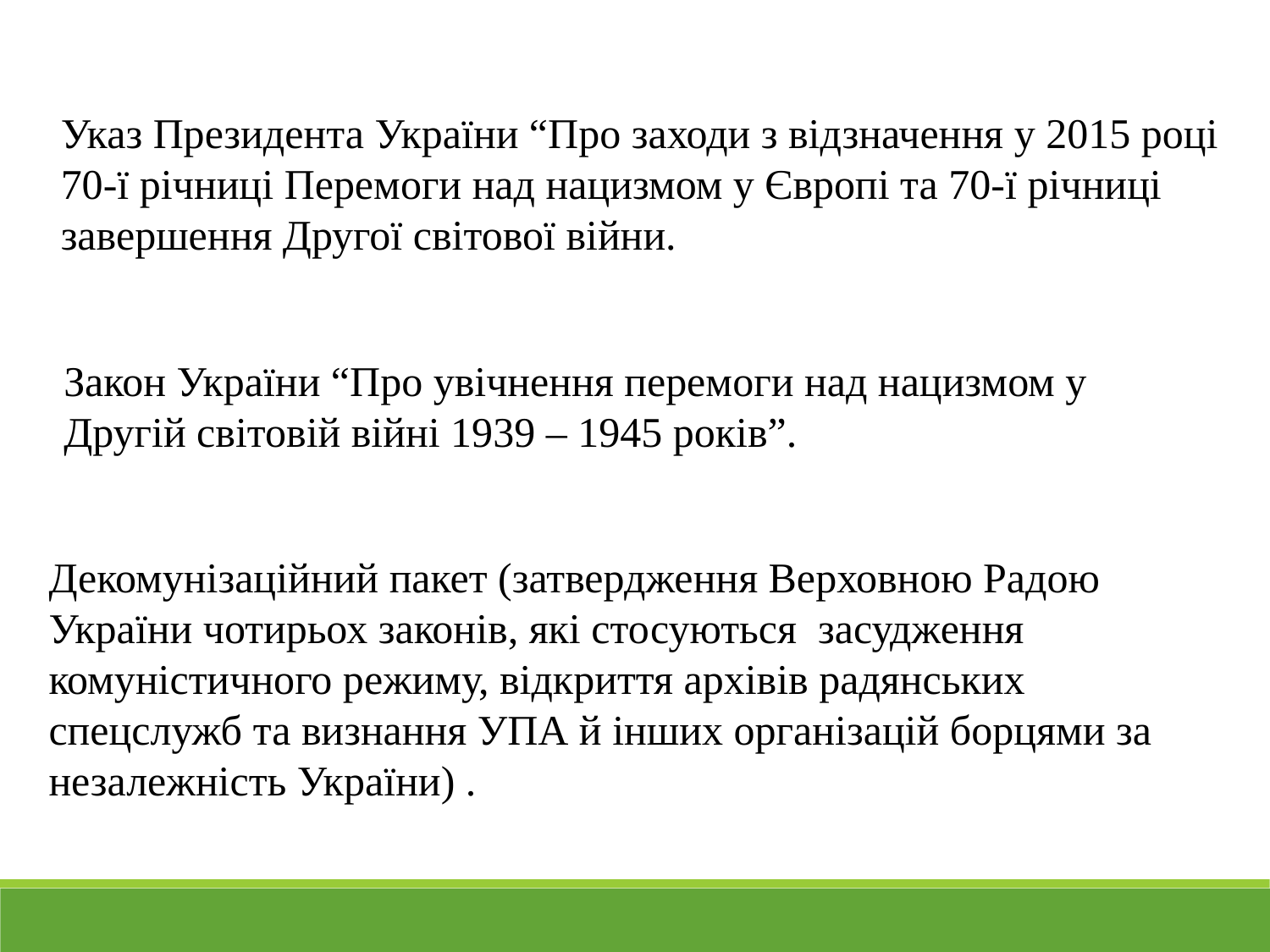

Указ Президента України “Про заходи з відзначення у 2015 році
70-ї річниці Перемоги над нацизмом у Європі та 70-ї річниці завершення Другої світової війни.
Закон України “Про увічнення перемоги над нацизмом у Другій світовій війні 1939 – 1945 років”.
Декомунізаційний пакет (затвердження Верховною Радою
України чотирьох законів, які стосуються  засудження
комуністичного режиму, відкриття архівів радянських спецслужб та визнання УПА й інших організацій борцями за незалежність України) .